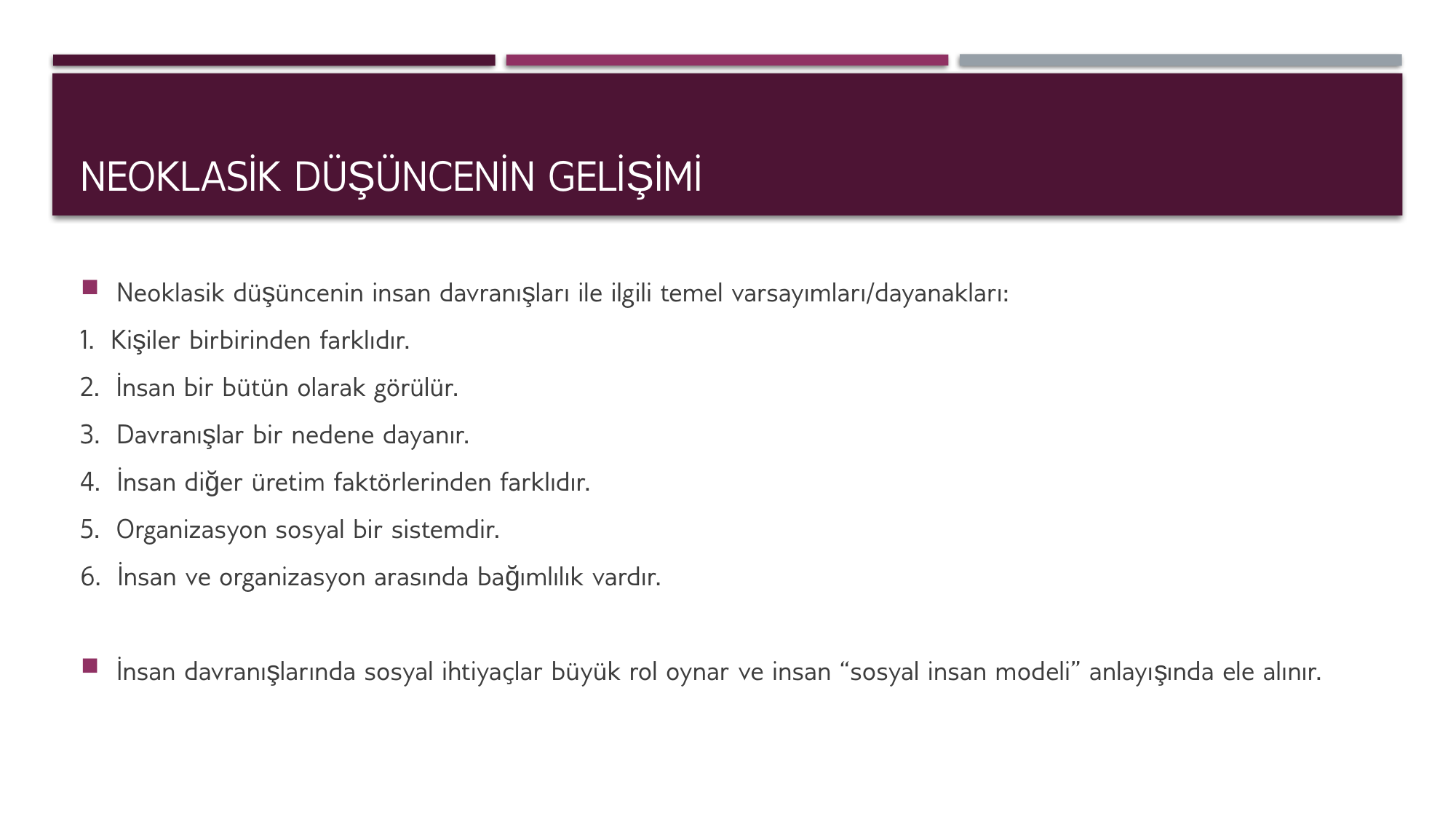

# NEOKLASİK DÜŞÜNCEnin gelişimi
Neoklasik düşüncenin insan davranışları ile ilgili temel varsayımları/dayanakları:
1.  Kişiler birbirinden farklıdır.
2.  İnsan bir bütün olarak görülür.
3.  Davranışlar bir nedene dayanır.
4.  İnsan diğer üretim faktörlerinden farklıdır.
5.  Organizasyon sosyal bir sistemdir.
6.  İnsan ve organizasyon arasında bağımlılık vardır.

İnsan davranışlarında sosyal ihtiyaçlar büyük rol oynar ve insan “sosyal insan modeli” anlayışında ele alınır.